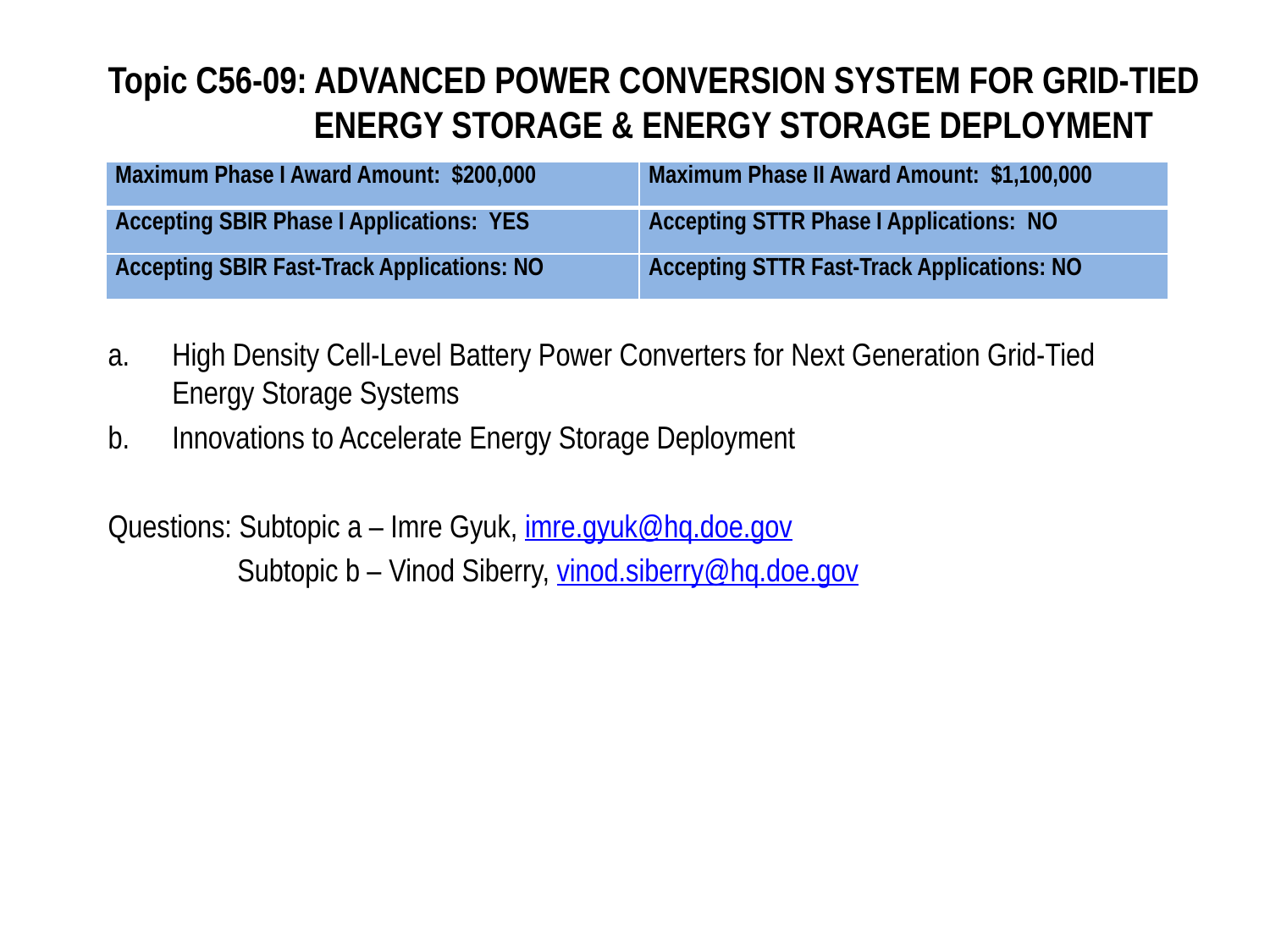

# Topic C56-09: ADVANCED POWER CONVERSION SYSTEM FOR GRID-TIED ENERGY STORAGE & ENERGY STORAGE DEPLOYMENT
| Maximum Phase I Award Amount: $200,000 | Maximum Phase II Award Amount: $1,100,000 |
| --- | --- |
| Accepting SBIR Phase I Applications: YES | Accepting STTR Phase I Applications: NO |
| Accepting SBIR Fast-Track Applications: NO | Accepting STTR Fast-Track Applications: NO |
High Density Cell-Level Battery Power Converters for Next Generation Grid-Tied Energy Storage Systems
Innovations to Accelerate Energy Storage Deployment

Questions: Subtopic a – Imre Gyuk, imre.gyuk@hq.doe.gov
                  Subtopic b – Vinod Siberry, vinod.siberry@hq.doe.gov